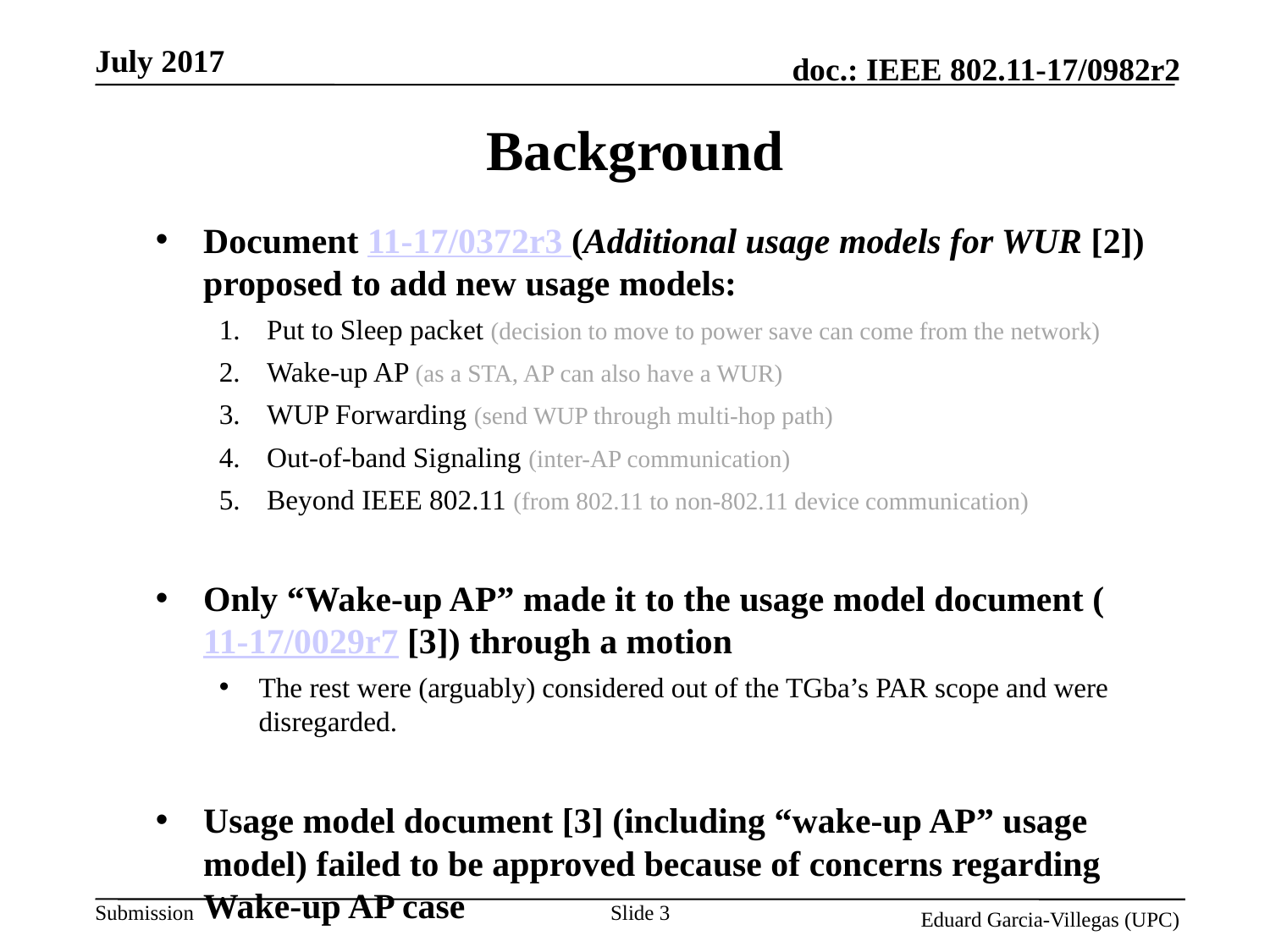

# Background
Document 11-17/0372r3 (Additional usage models for WUR [2]) proposed to add new usage models:
Put to Sleep packet (decision to move to power save can come from the network)
Wake-up AP (as a STA, AP can also have a WUR)
WUP Forwarding (send WUP through multi-hop path)
Out-of-band Signaling (inter-AP communication)
Beyond IEEE 802.11 (from 802.11 to non-802.11 device communication)

Only “Wake-up AP” made it to the usage model document (11-17/0029r7 [3]) through a motion
The rest were (arguably) considered out of the TGba’s PAR scope and were disregarded.

Usage model document [3] (including “wake-up AP” usage model) failed to be approved because of concerns regarding Wake-up AP case
Slide 3
Eduard Garcia-Villegas (UPC)